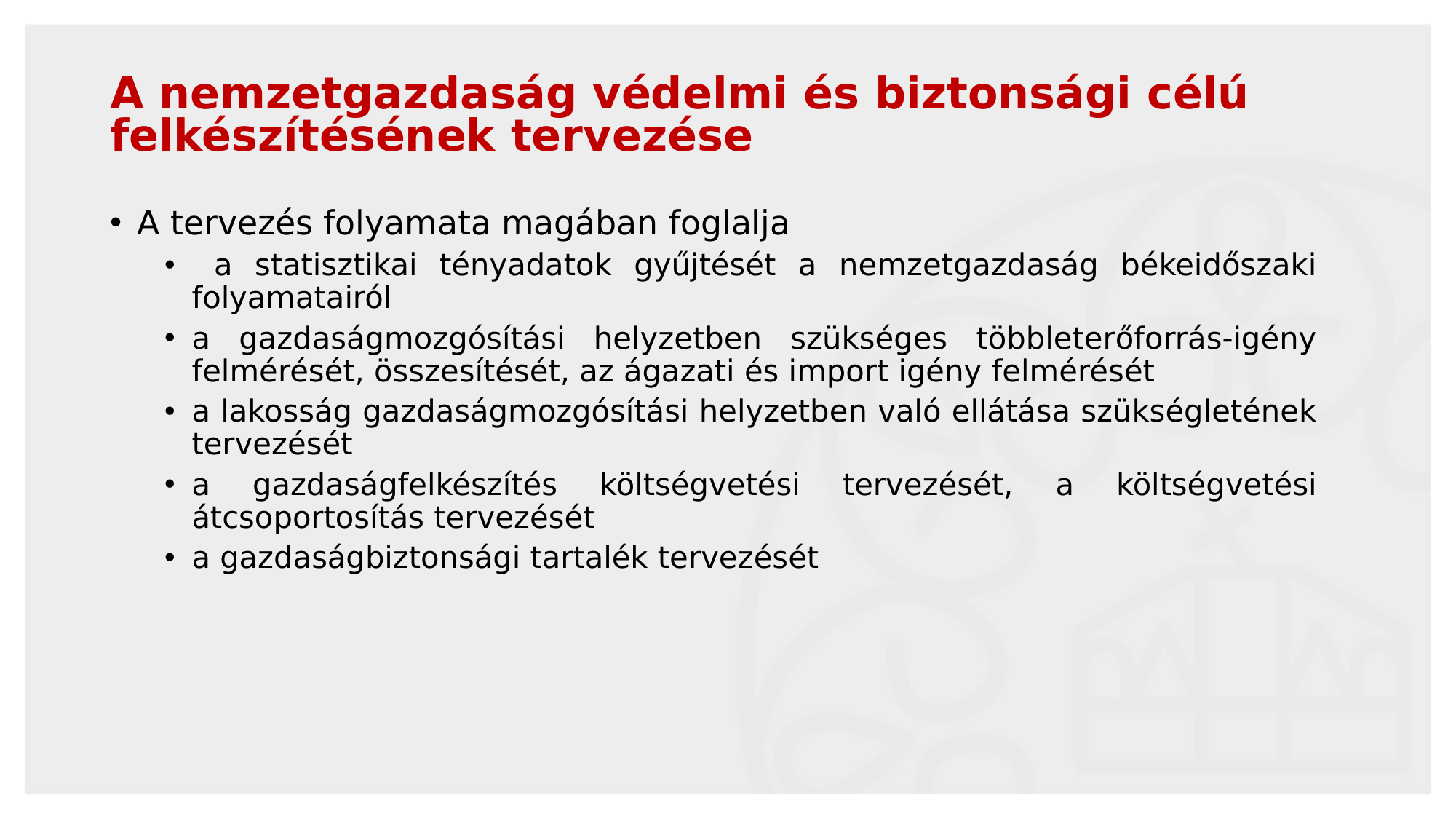

# A nemzetgazdaság védelmi és biztonsági célú felkészítésének tervezése
A tervezés folyamata magában foglalja
 a statisztikai tényadatok gyűjtését a nemzetgazdaság békeidőszaki folyamatairól
a gazdaságmozgósítási helyzetben szükséges többleterőforrás-igény felmérését, összesítését, az ágazati és import igény felmérését
a lakosság gazdaságmozgósítási helyzetben való ellátása szükségletének tervezését
a gazdaságfelkészítés költségvetési tervezését, a költségvetési átcsoportosítás tervezését
a gazdaságbiztonsági tartalék tervezését